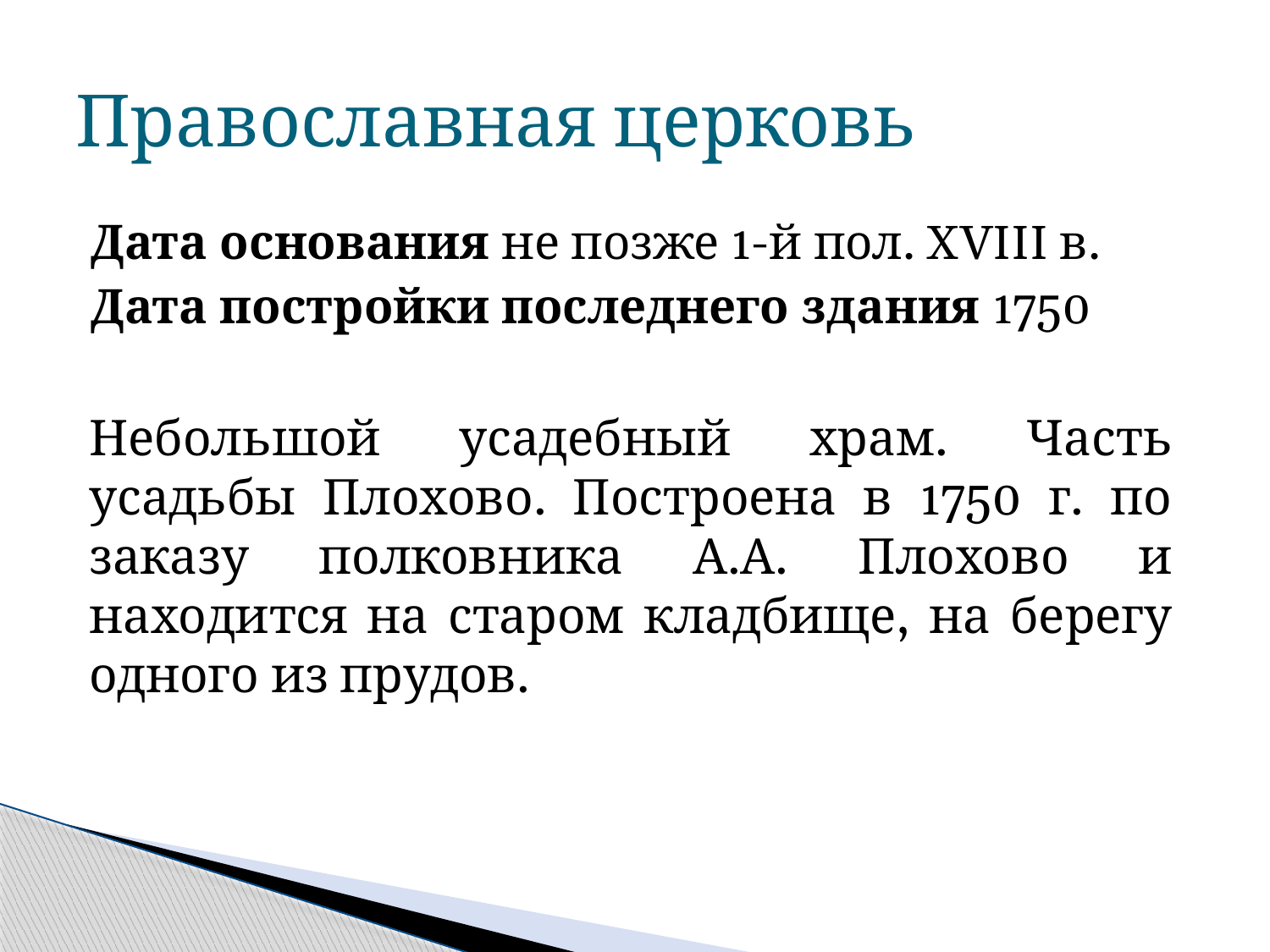

# Православная церковь
Дата основания не позже 1-й пол. XVIII в.
Дата постройки последнего здания 1750

Небольшой усадебный храм. Часть усадьбы Плохово. Построена в 1750 г. по заказу полковника А.А. Плохово и находится на старом кладбище, на берегу одного из прудов.